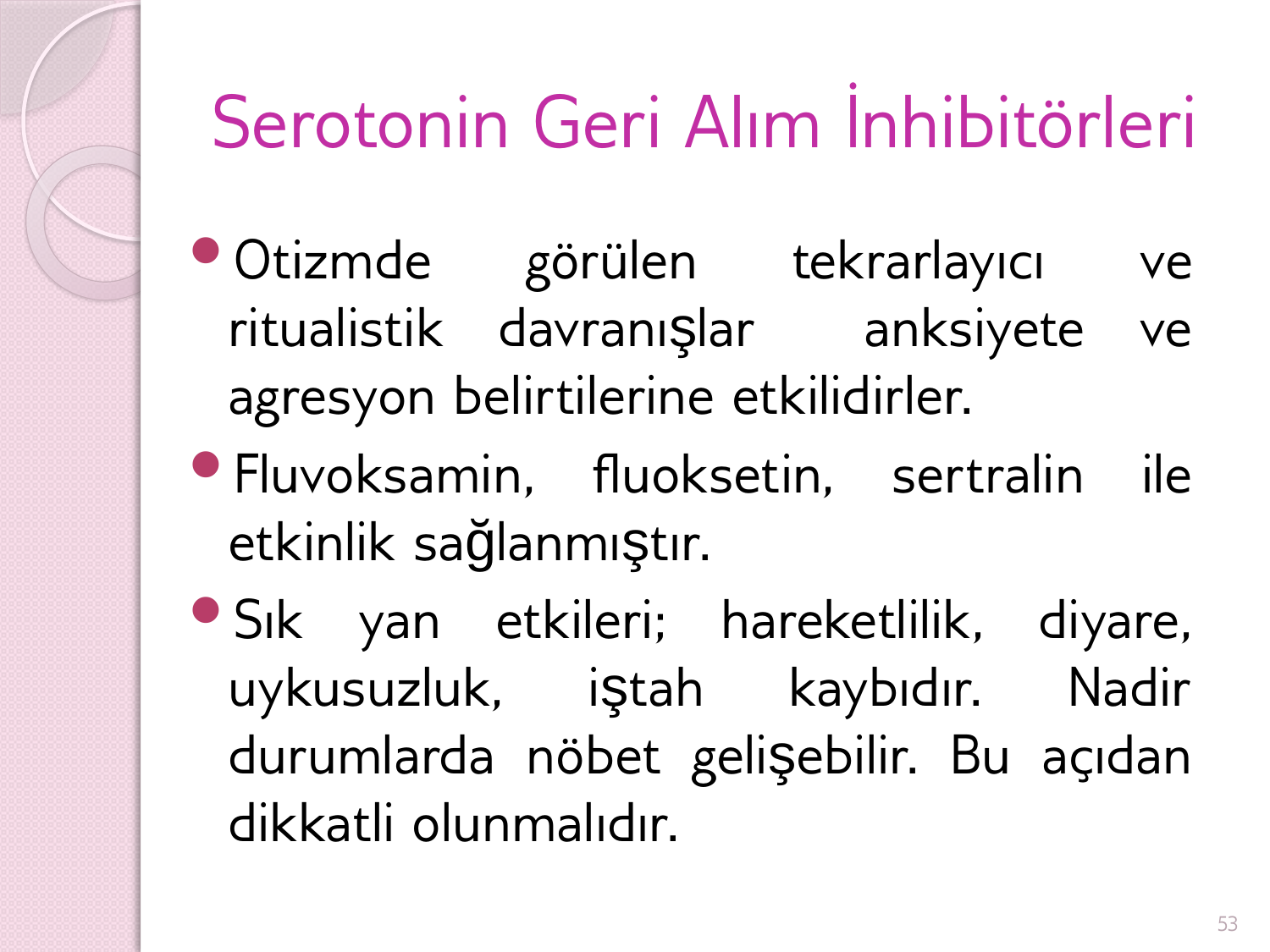

# Serotonin Geri Alım İnhibitörleri
Otizmde görülen tekrarlayıcı ve ritualistik davranışlar  anksiyete ve agresyon belirtilerine etkilidirler.
Fluvoksamin, fluoksetin, sertralin ile etkinlik sağlanmıştır.
Sık yan etkileri; hareketlilik, diyare, uykusuzluk, iştah kaybıdır. Nadir durumlarda nöbet gelişebilir. Bu açıdan dikkatli olunmalıdır.
53